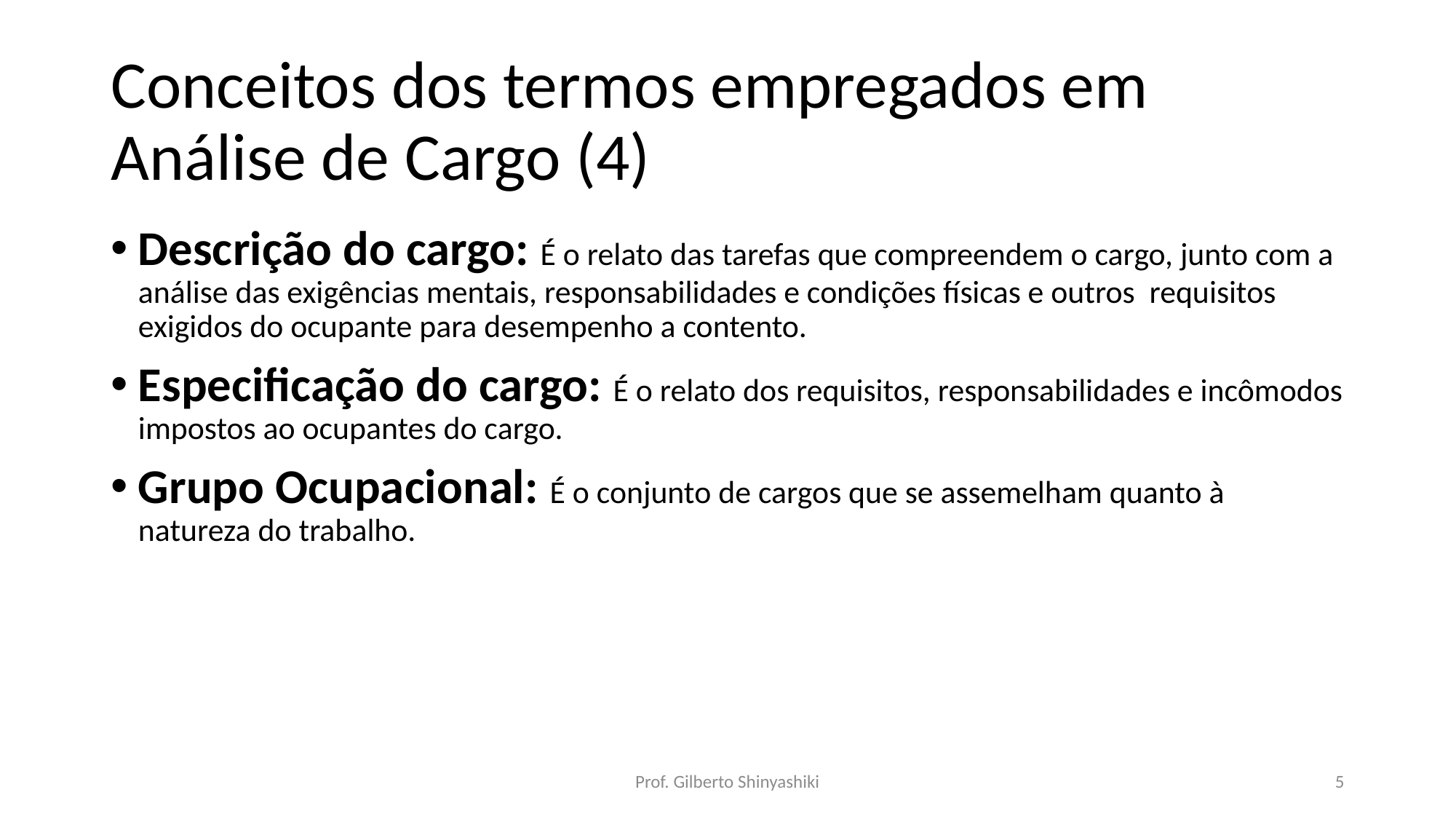

# Conceitos dos termos empregados em Análise de Cargo (4)
Descrição do cargo: É o relato das tarefas que compreendem o cargo, junto com a análise das exigências mentais, responsabilidades e condições físicas e outros  requisitos exigidos do ocupante para desempenho a contento.
Especificação do cargo: É o relato dos requisitos, responsabilidades e incômodos impostos ao ocupantes do cargo.
Grupo Ocupacional: É o conjunto de cargos que se assemelham quanto à natureza do trabalho.
Prof. Gilberto Shinyashiki
5